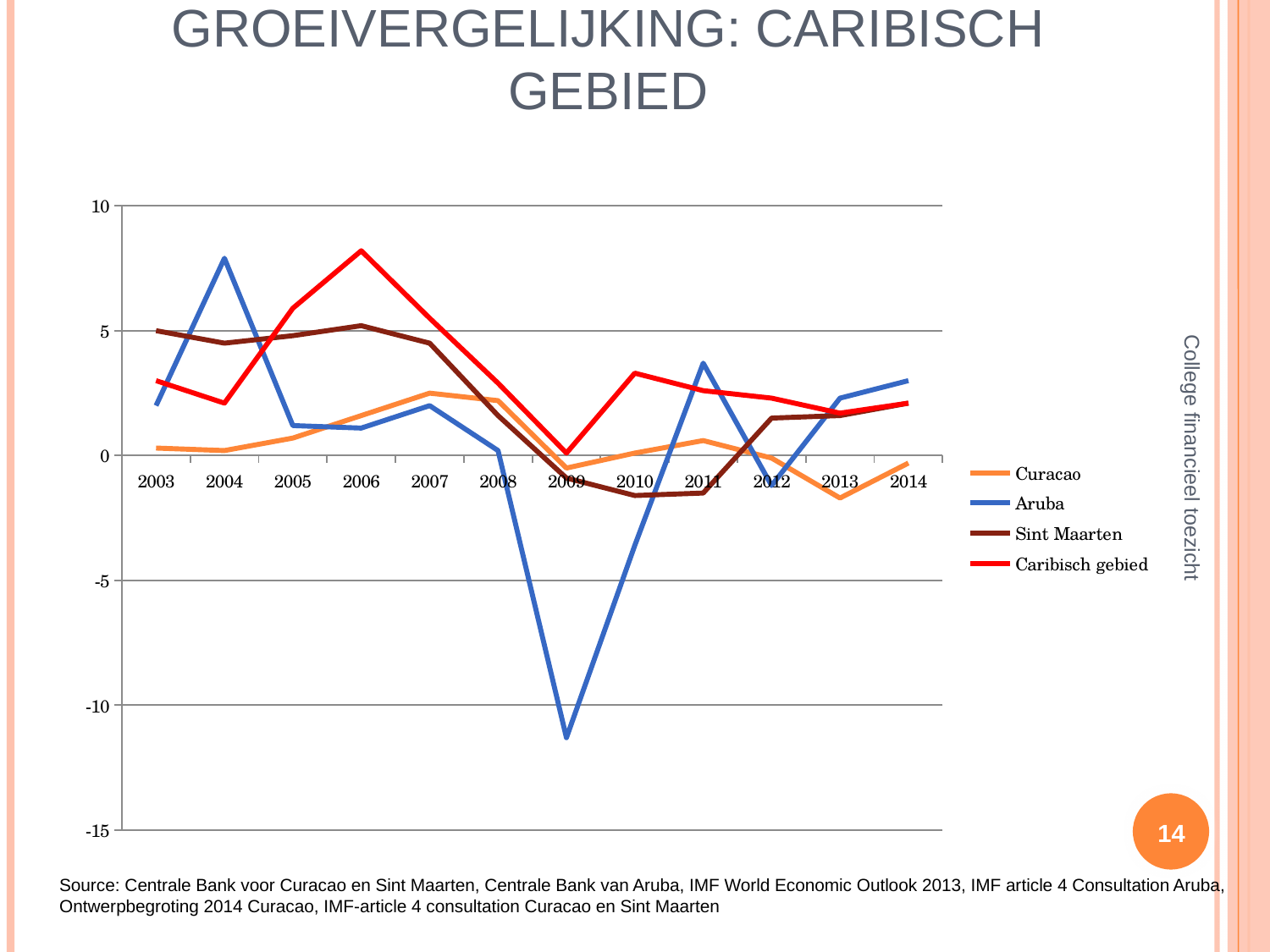

# Groeivergelijking: Caribisch gebied

### Chart

| Category | Curacao | Aruba | Sint Maarten | Caribisch gebied |
|---|---|---|---|---|
| 2003 | 0.30000000000000004 | 2.0 | 5.0 | 3.0 |
| 2004 | 0.2 | 7.9 | 4.5 | 2.1 |
| 2005 | 0.7000000000000001 | 1.2 | 4.8 | 5.9 |
| 2006 | 1.6 | 1.1 | 5.2 | 8.200000000000001 |
| 2007 | 2.5 | 2.0 | 4.5 | 5.5 |
| 2008 | 2.2 | 0.2 | 1.6 | 2.9 |
| 2009 | -0.5 | -11.3 | -0.9 | 0.1 |
| 2010 | 0.1 | -3.6 | -1.6 | 3.3 |
| 2011 | 0.6000000000000001 | 3.7 | -1.5 | 2.6 |
| 2012 | -0.1 | -1.2 | 1.5 | 2.3 |
| 2013 | -1.7 | 2.3 | 1.6 | 1.7 |
| 2014 | -0.30000000000000004 | 3.0 | 2.1 | 2.1 |
College financieel toezicht
14
Source: Centrale Bank voor Curacao en Sint Maarten, Centrale Bank van Aruba, IMF World Economic Outlook 2013, IMF article 4 Consultation Aruba,
Ontwerpbegroting 2014 Curacao, IMF-article 4 consultation Curacao en Sint Maarten